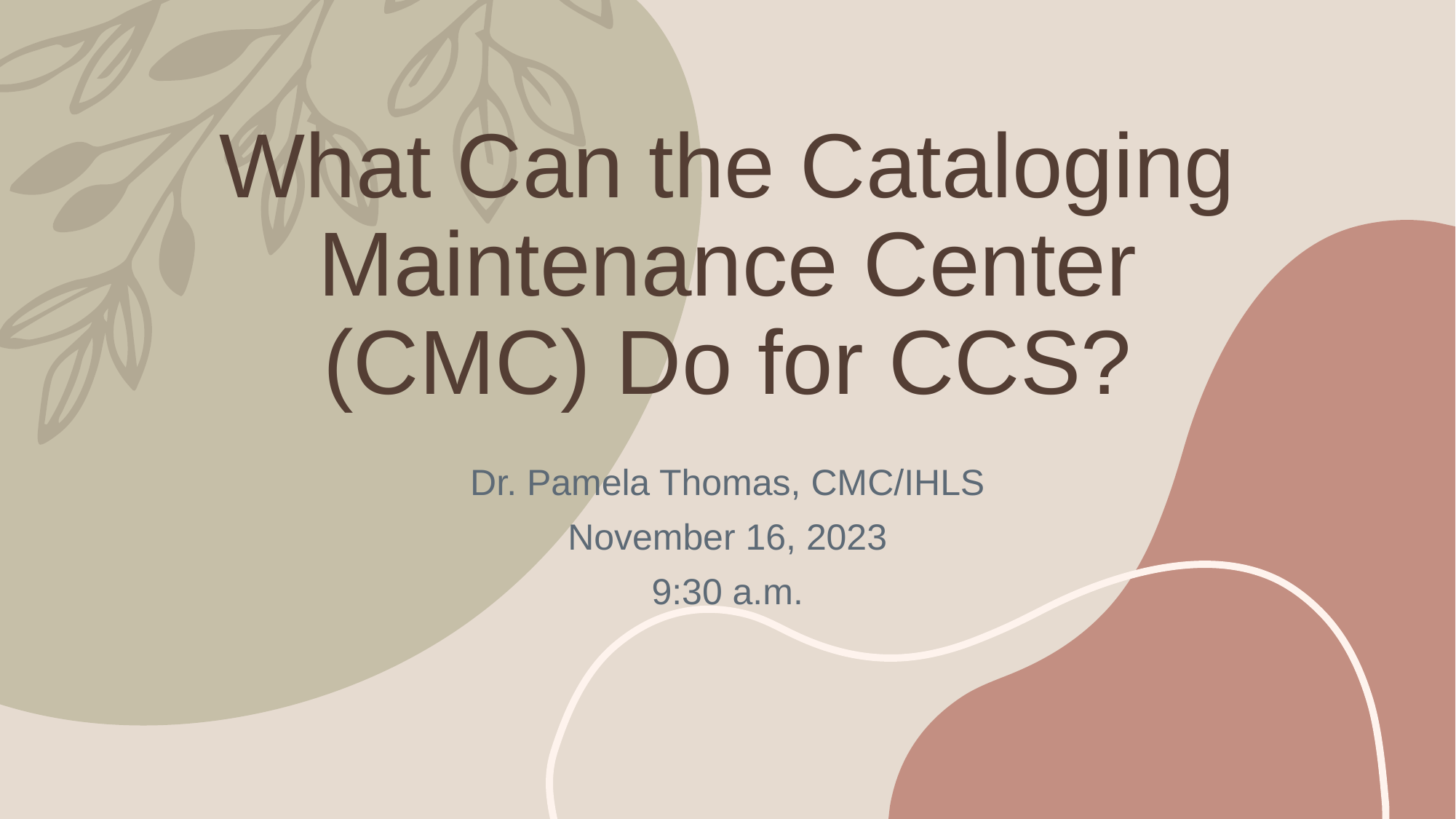

# What Can the Cataloging Maintenance Center (CMC) Do for CCS?
Dr. Pamela Thomas, CMC/IHLS
November 16, 2023
9:30 a.m.